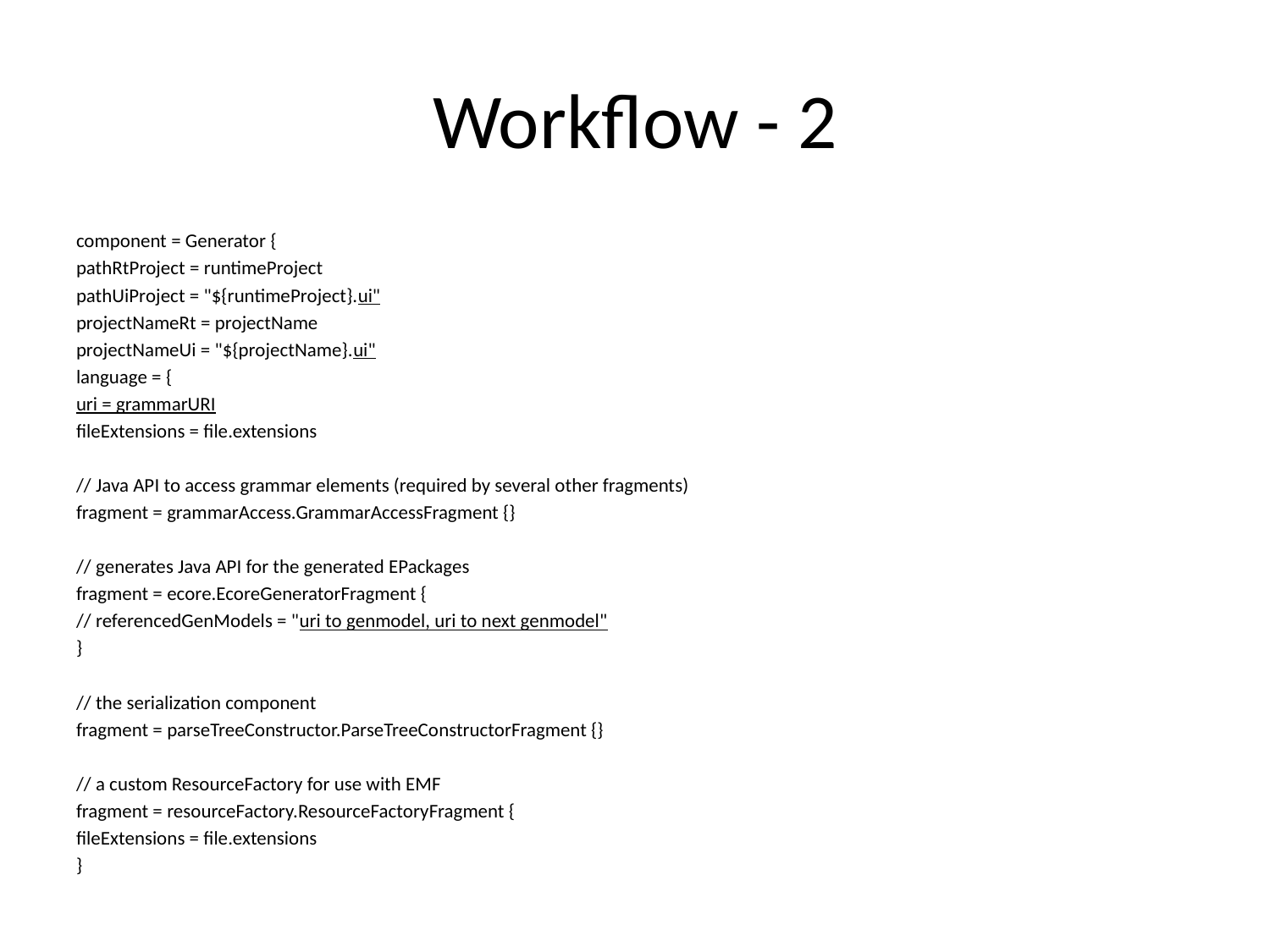

# Workflow - 2
component = Generator {
pathRtProject = runtimeProject
pathUiProject = "${runtimeProject}.ui"
projectNameRt = projectName
projectNameUi = "${projectName}.ui"
language = {
uri = grammarURI
fileExtensions = file.extensions

// Java API to access grammar elements (required by several other fragments)
fragment = grammarAccess.GrammarAccessFragment {}

// generates Java API for the generated EPackages
fragment = ecore.EcoreGeneratorFragment {
// referencedGenModels = "uri to genmodel, uri to next genmodel"
}

// the serialization component
fragment = parseTreeConstructor.ParseTreeConstructorFragment {}

// a custom ResourceFactory for use with EMF
fragment = resourceFactory.ResourceFactoryFragment {
fileExtensions = file.extensions
}